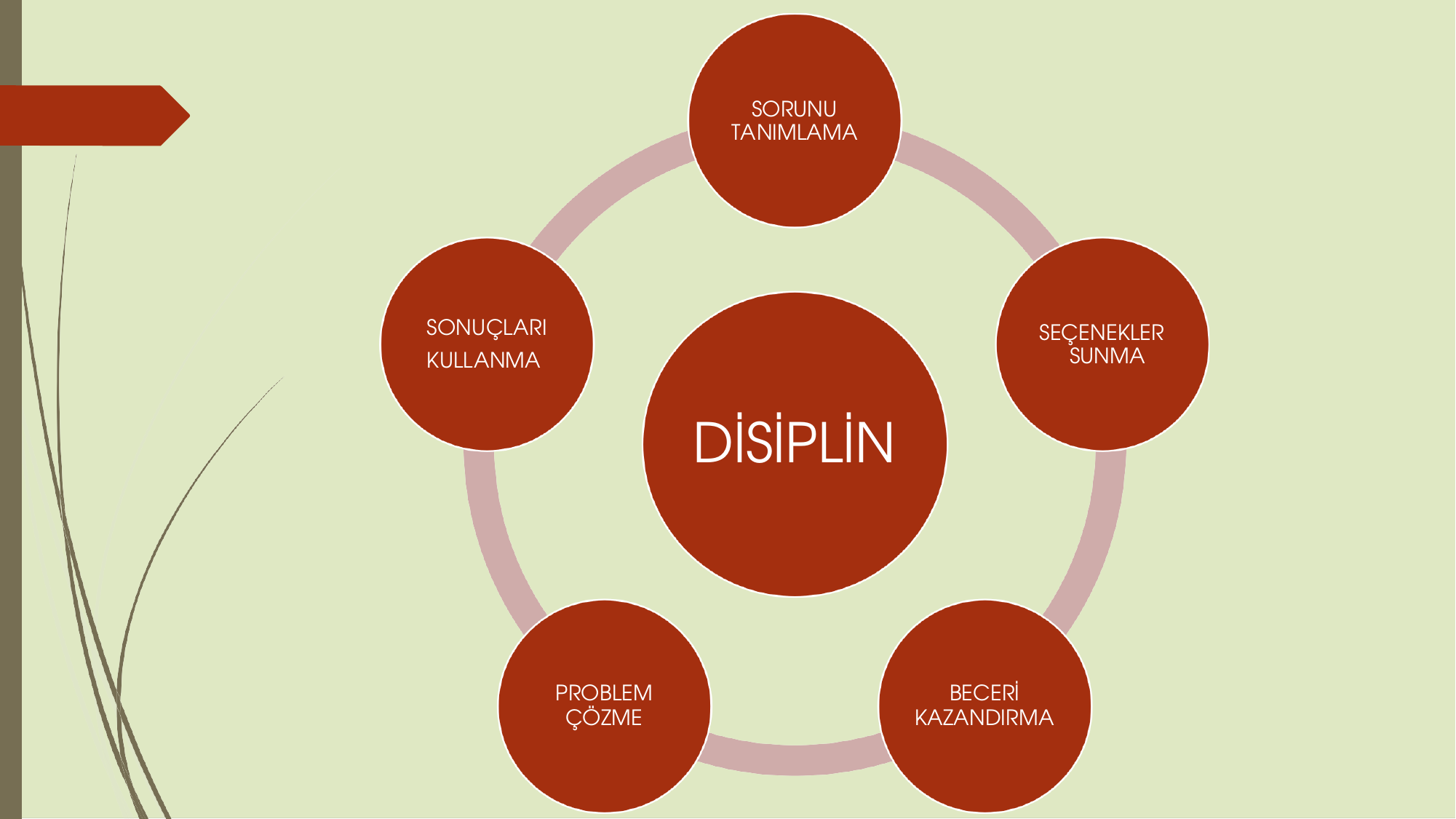

SORUNU  TANIMLAMA
SONUÇLARI
KULLANMA
SEÇENEKLER  SUNMA
DİSİPLİN
PROBLEM
ÇÖZME
BECERİ
KAZANDIRMA